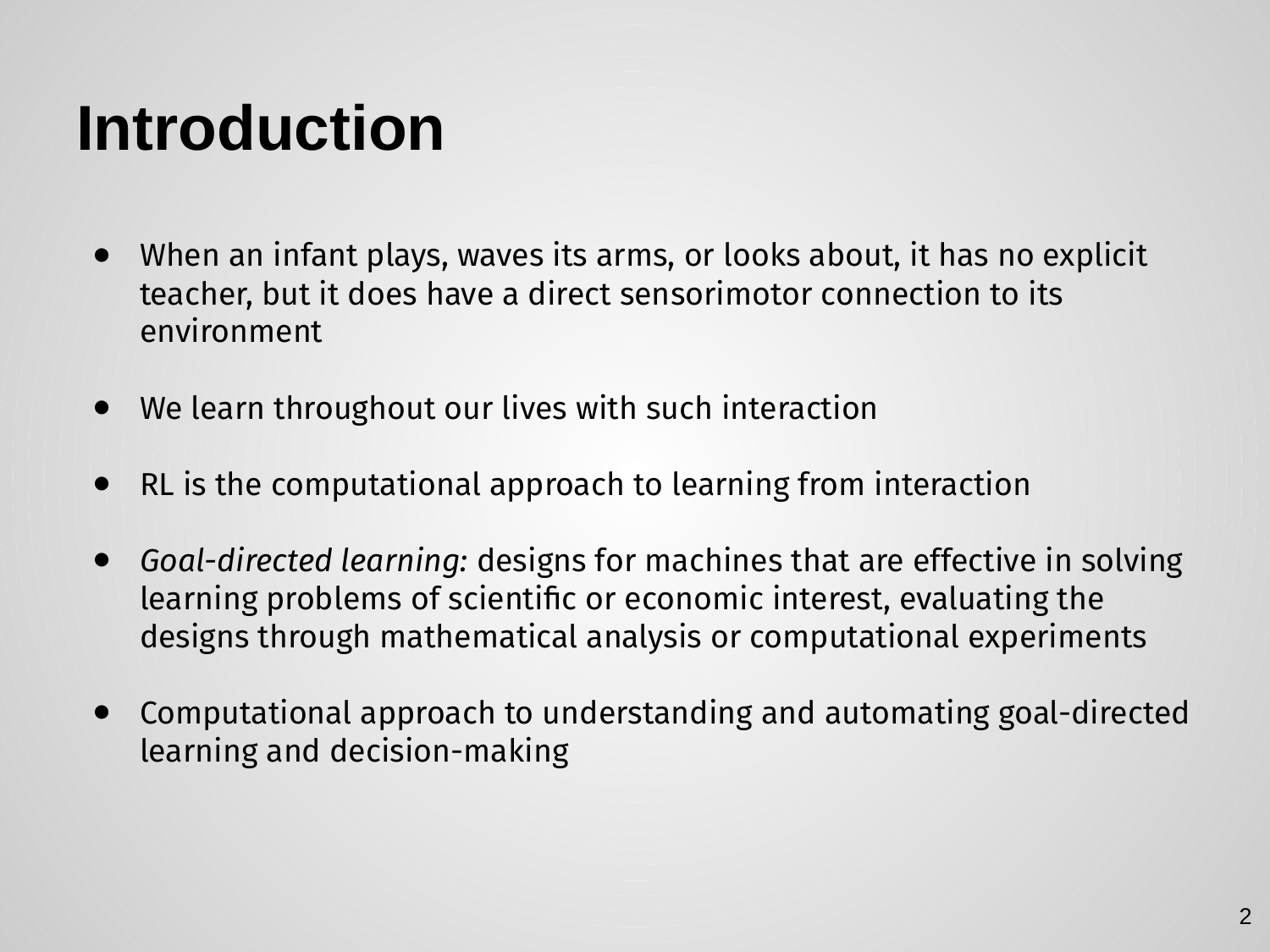

# Introduction
When an infant plays, waves its arms, or looks about, it has no explicit teacher, but it does have a direct sensorimotor connection to its environment
We learn throughout our lives with such interaction
RL is the computational approach to learning from interaction
Goal-directed learning: designs for machines that are effective in solving learning problems of scientific or economic interest, evaluating the designs through mathematical analysis or computational experiments
Computational approach to understanding and automating goal-directed learning and decision-making
2